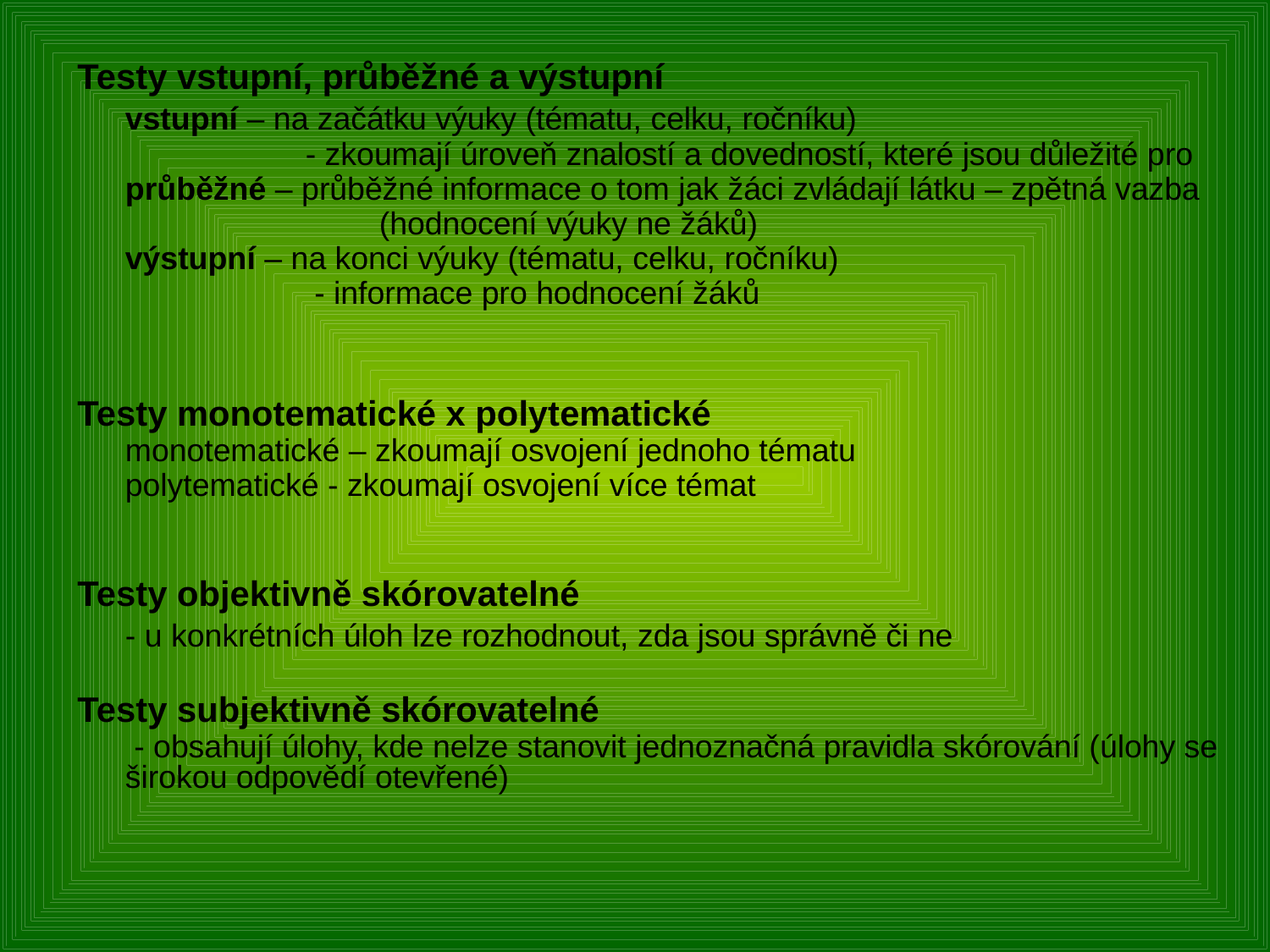

Testy vstupní, průběžné a výstupní
	vstupní – na začátku výuky (tématu, celku, ročníku)
		      - zkoumají úroveň znalostí a dovedností, které jsou důležité pro
	průběžné – průběžné informace o tom jak žáci zvládají látku – zpětná vazba
			(hodnocení výuky ne žáků)
	výstupní – na konci výuky (tématu, celku, ročníku)
		       - informace pro hodnocení žáků

Testy monotematické x polytematické
	monotematické – zkoumají osvojení jednoho tématu
	polytematické - zkoumají osvojení více témat

Testy objektivně skórovatelné
	- u konkrétních úloh lze rozhodnout, zda jsou správně či ne

Testy subjektivně skórovatelné
	 - obsahují úlohy, kde nelze stanovit jednoznačná pravidla skórování (úlohy se širokou odpovědí otevřené)